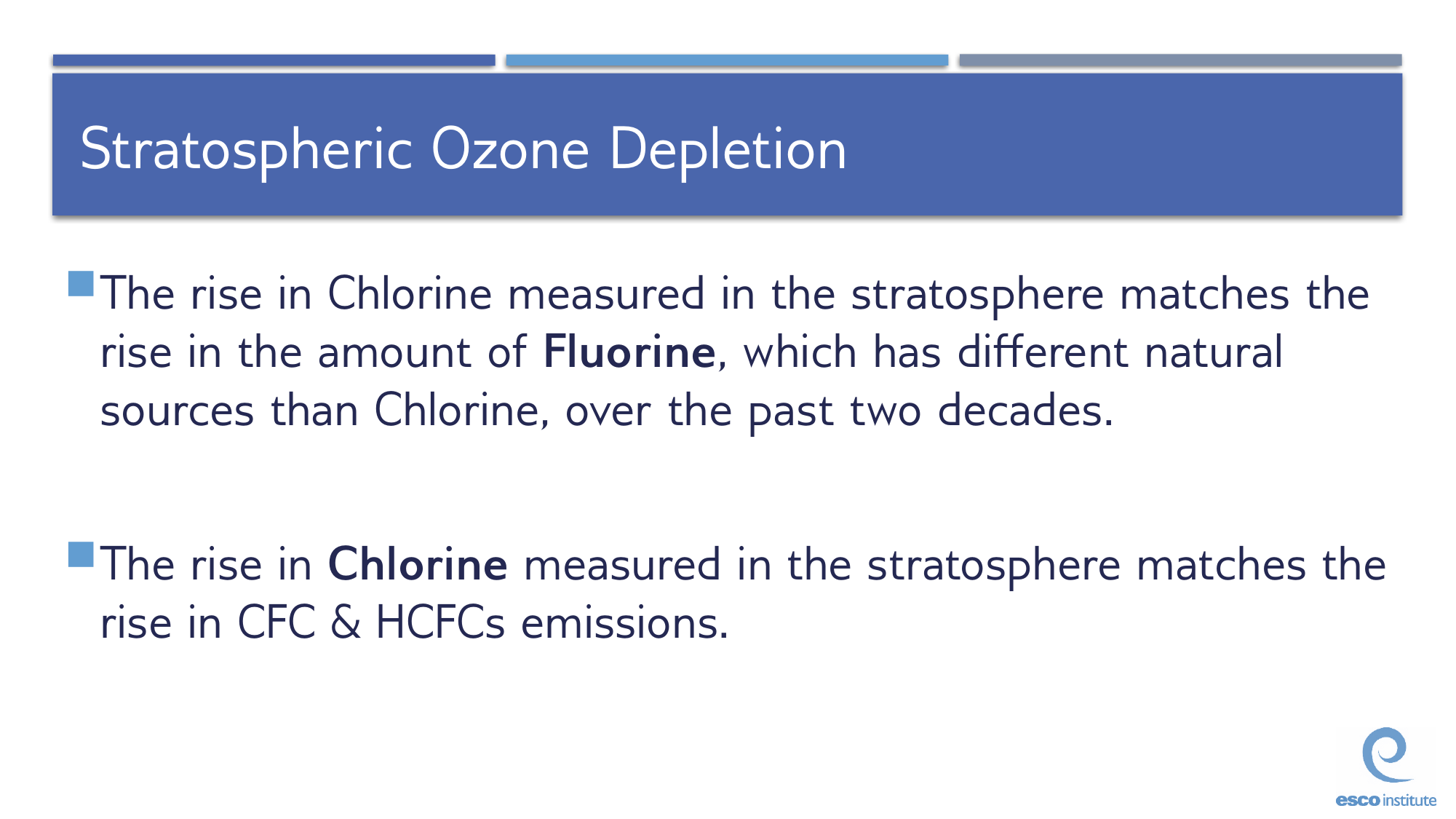

# Stratospheric Ozone Depletion
The rise in Chlorine measured in the stratosphere matches the rise in the amount of Fluorine, which has different natural sources than Chlorine, over the past two decades.

The rise in Chlorine measured in the stratosphere matches the rise in CFC & HCFCs emissions.